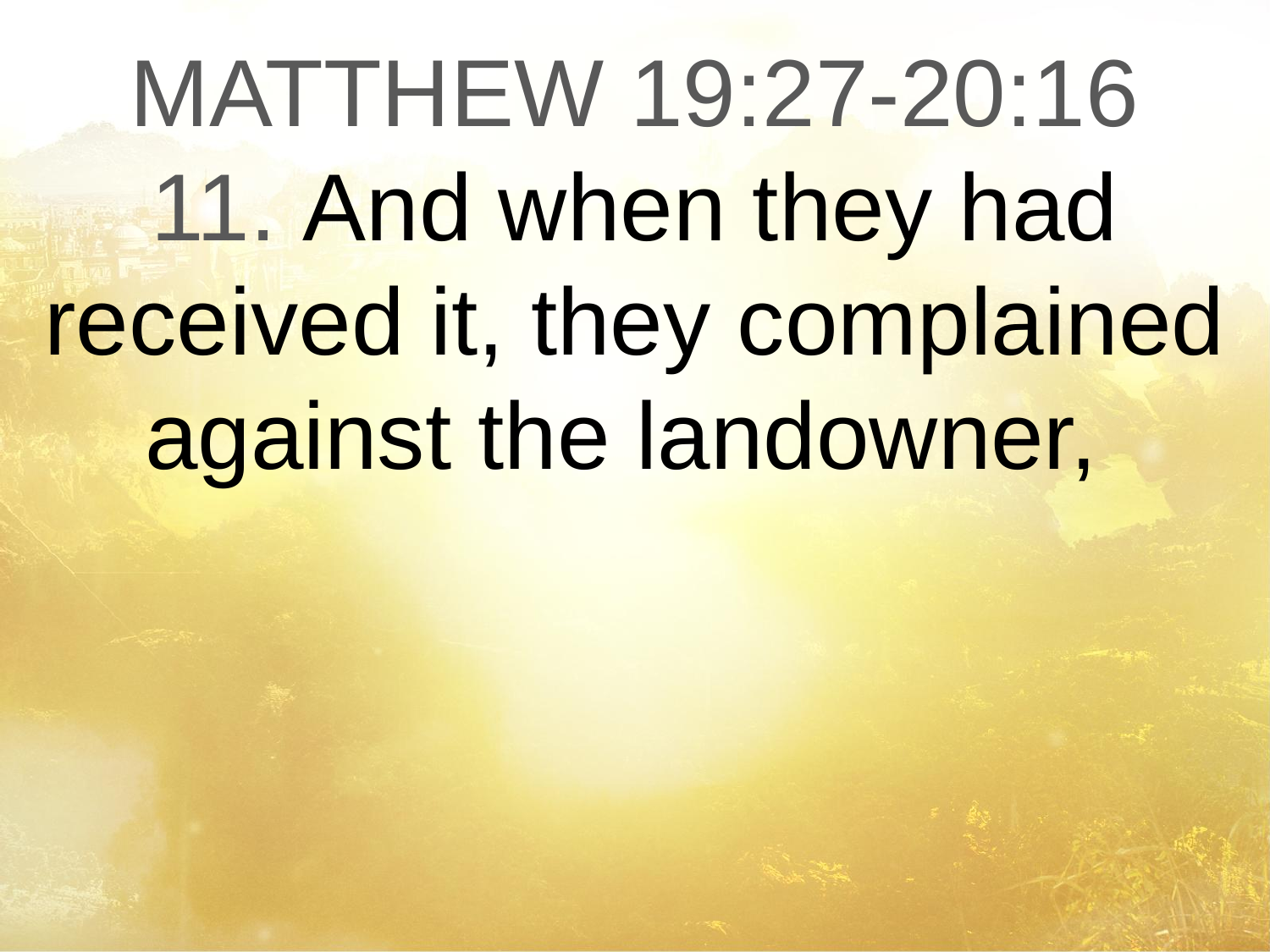

MATTHEW 19:27-20:16
11. And when they had received it, they complained against the landowner,